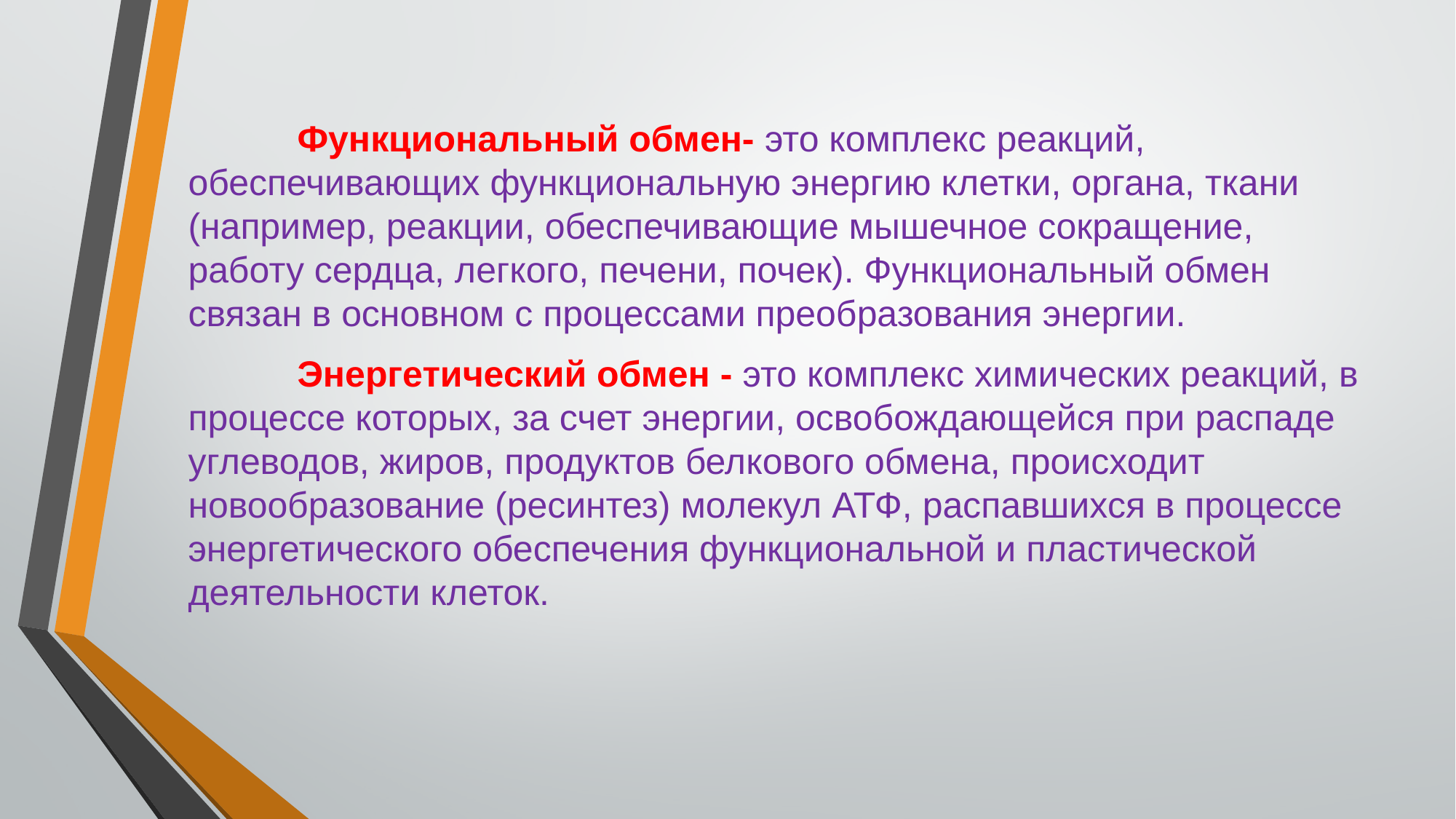

Функциональный обмен- это комплекс реакций, обеспечивающих функциональную энергию клетки, органа, ткани (например, реакции, обеспечивающие мышечное сокращение, работу сердца, легкого, печени, почек). Функциональный обмен связан в основном с процессами преобразования энергии.
	Энергетический обмен - это комплекс химических реакций, в процессе которых, за счет энергии, освобождающейся при распаде углеводов, жиров, продуктов белкового обмена, происходит новообразование (ресинтез) молекул АТФ, распавшихся в процессе энергетического обеспечения функциональной и пластической деятельности клеток.